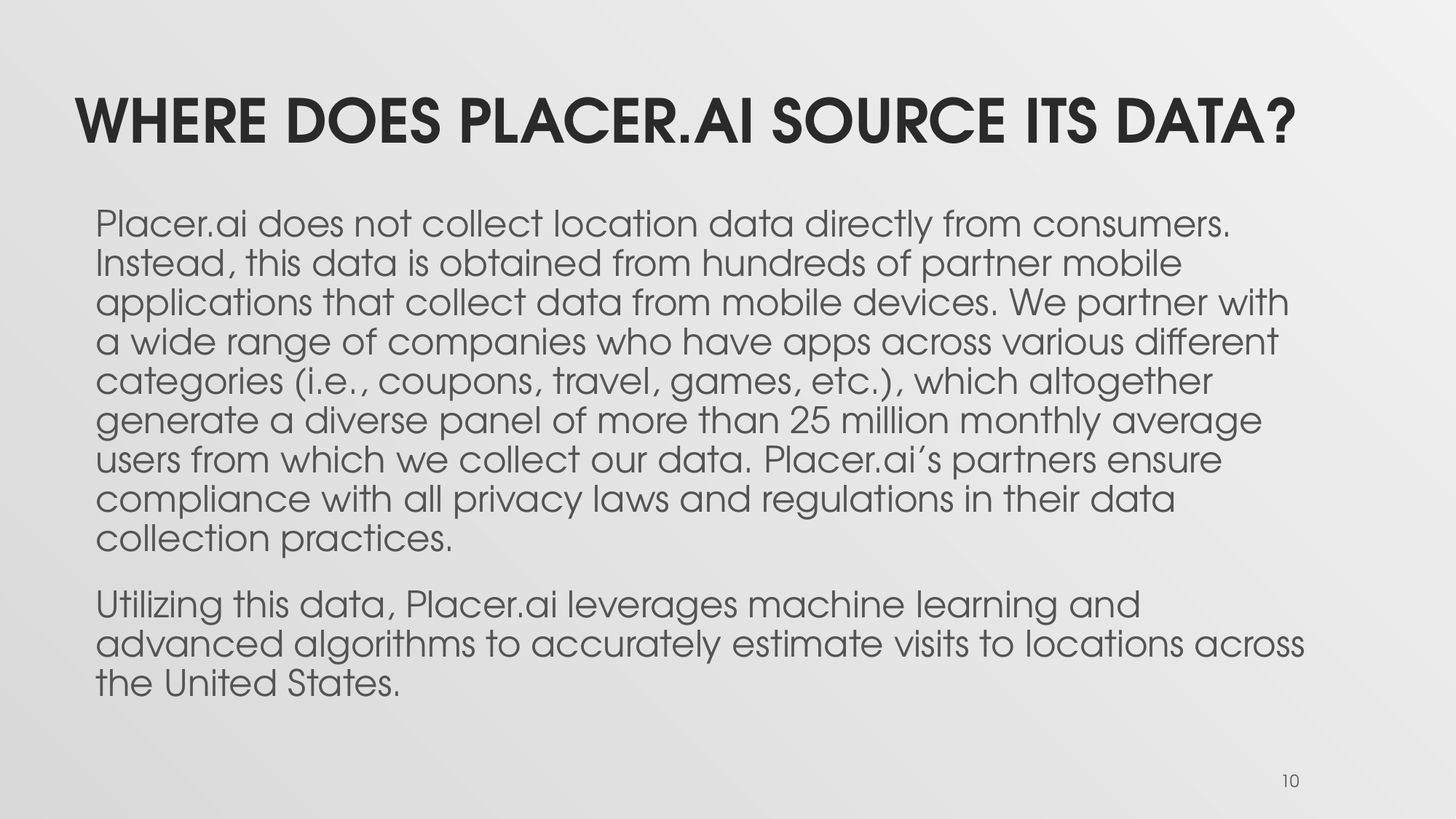

# Where does Placer.ai source its data?
Placer.ai does not collect location data directly from consumers. Instead, this data is obtained from hundreds of partner mobile applications that collect data from mobile devices. We partner with a wide range of companies who have apps across various different categories (i.e., coupons, travel, games, etc.), which altogether generate a diverse panel of more than 25 million monthly average users from which we collect our data. Placer.ai’s partners ensure compliance with all privacy laws and regulations in their data collection practices.
Utilizing this data, Placer.ai leverages machine learning and advanced algorithms to accurately estimate visits to locations across the United States.
10